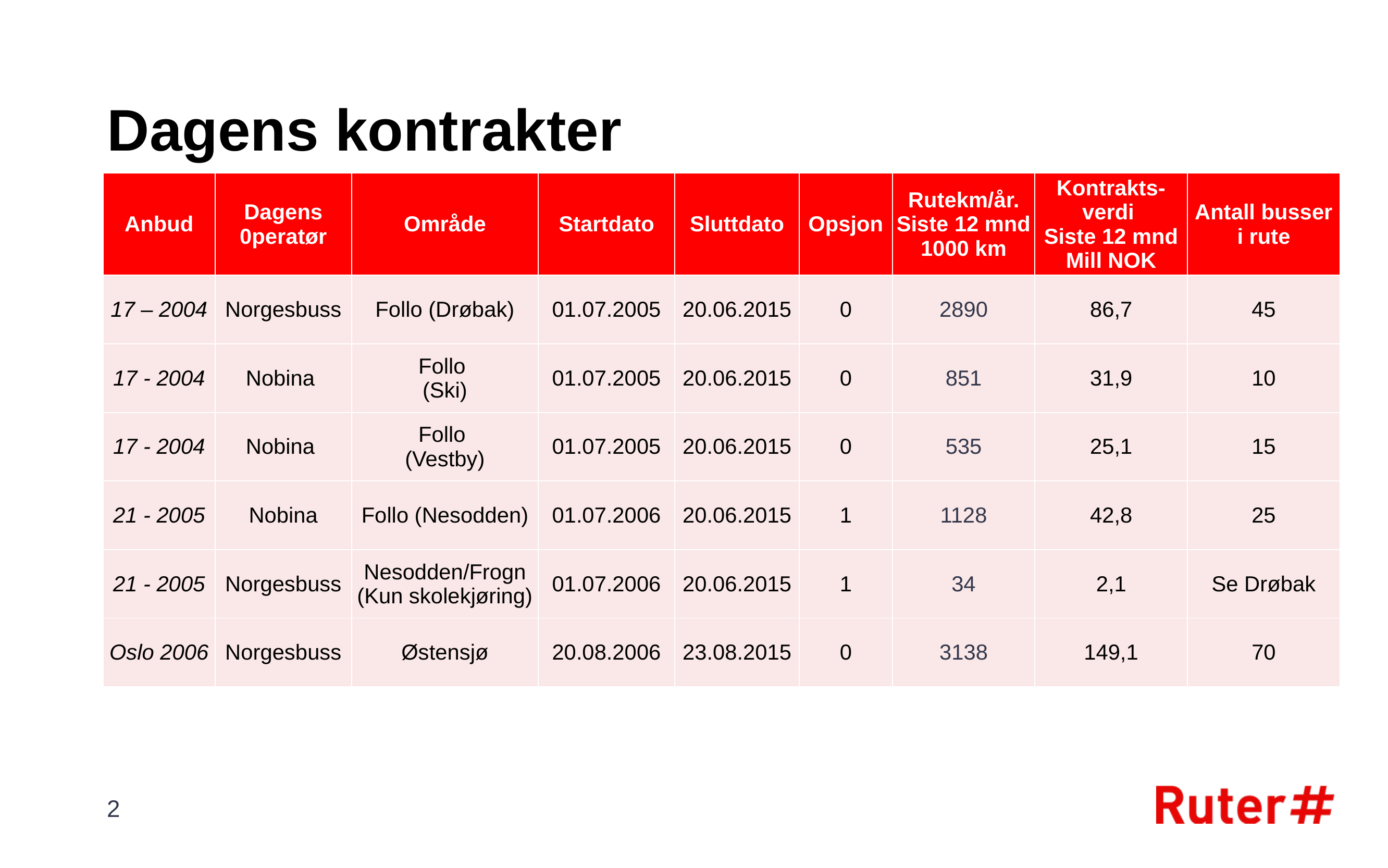

# Dagens kontrakter
| Anbud | Dagens 0peratør | Område | Startdato | Sluttdato | Opsjon | Rutekm/år. Siste 12 mnd 1000 km | Kontrakts-verdi Siste 12 mnd Mill NOK | Antall busser i rute |
| --- | --- | --- | --- | --- | --- | --- | --- | --- |
| 17 – 2004 | Norgesbuss | Follo (Drøbak) | 01.07.2005 | 20.06.2015 | 0 | 2890 | 86,7 | 45 |
| 17 - 2004 | Nobina | Follo (Ski) | 01.07.2005 | 20.06.2015 | 0 | 851 | 31,9 | 10 |
| 17 - 2004 | Nobina | Follo (Vestby) | 01.07.2005 | 20.06.2015 | 0 | 535 | 25,1 | 15 |
| 21 - 2005 | Nobina | Follo (Nesodden) | 01.07.2006 | 20.06.2015 | 1 | 1128 | 42,8 | 25 |
| 21 - 2005 | Norgesbuss | Nesodden/Frogn (Kun skolekjøring) | 01.07.2006 | 20.06.2015 | 1 | 34 | 2,1 | Se Drøbak |
| Oslo 2006 | Norgesbuss | Østensjø | 20.08.2006 | 23.08.2015 | 0 | 3138 | 149,1 | 70 |
2